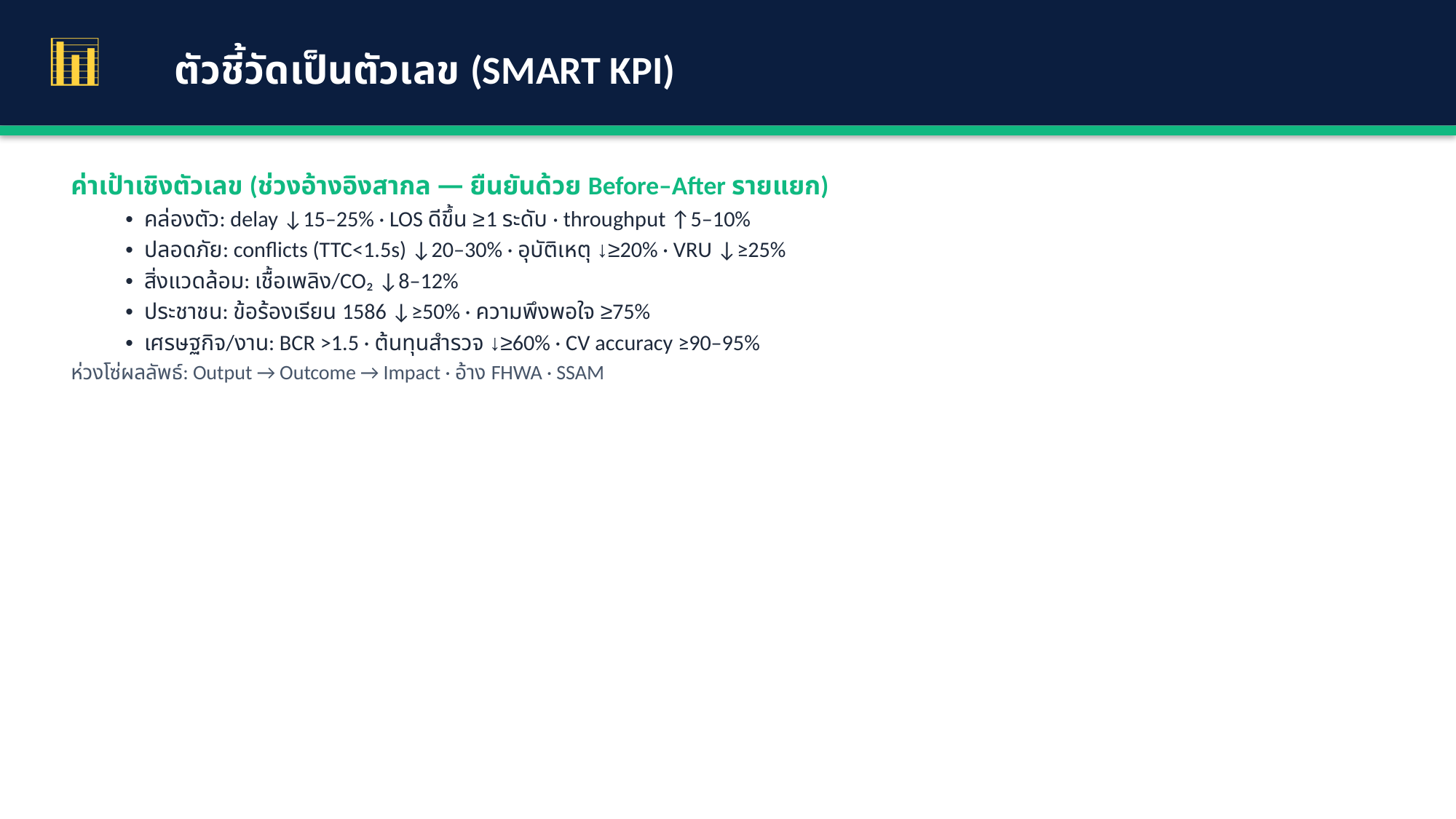

📊
ตัวชี้วัดเป็นตัวเลข (SMART KPI)

ค่าเป้าเชิงตัวเลข (ช่วงอ้างอิงสากล — ยืนยันด้วย Before–After รายแยก)
•  คล่องตัว: delay ↓15–25% · LOS ดีขึ้น ≥1 ระดับ · throughput ↑5–10%
•  ปลอดภัย: conflicts (TTC<1.5s) ↓20–30% · อุบัติเหตุ ↓≥20% · VRU ↓≥25%
•  สิ่งแวดล้อม: เชื้อเพลิง/CO₂ ↓8–12%
•  ประชาชน: ข้อร้องเรียน 1586 ↓≥50% · ความพึงพอใจ ≥75%
•  เศรษฐกิจ/งาน: BCR >1.5 · ต้นทุนสำรวจ ↓≥60% · CV accuracy ≥90–95%
ห่วงโซ่ผลลัพธ์: Output → Outcome → Impact · อ้าง FHWA · SSAM